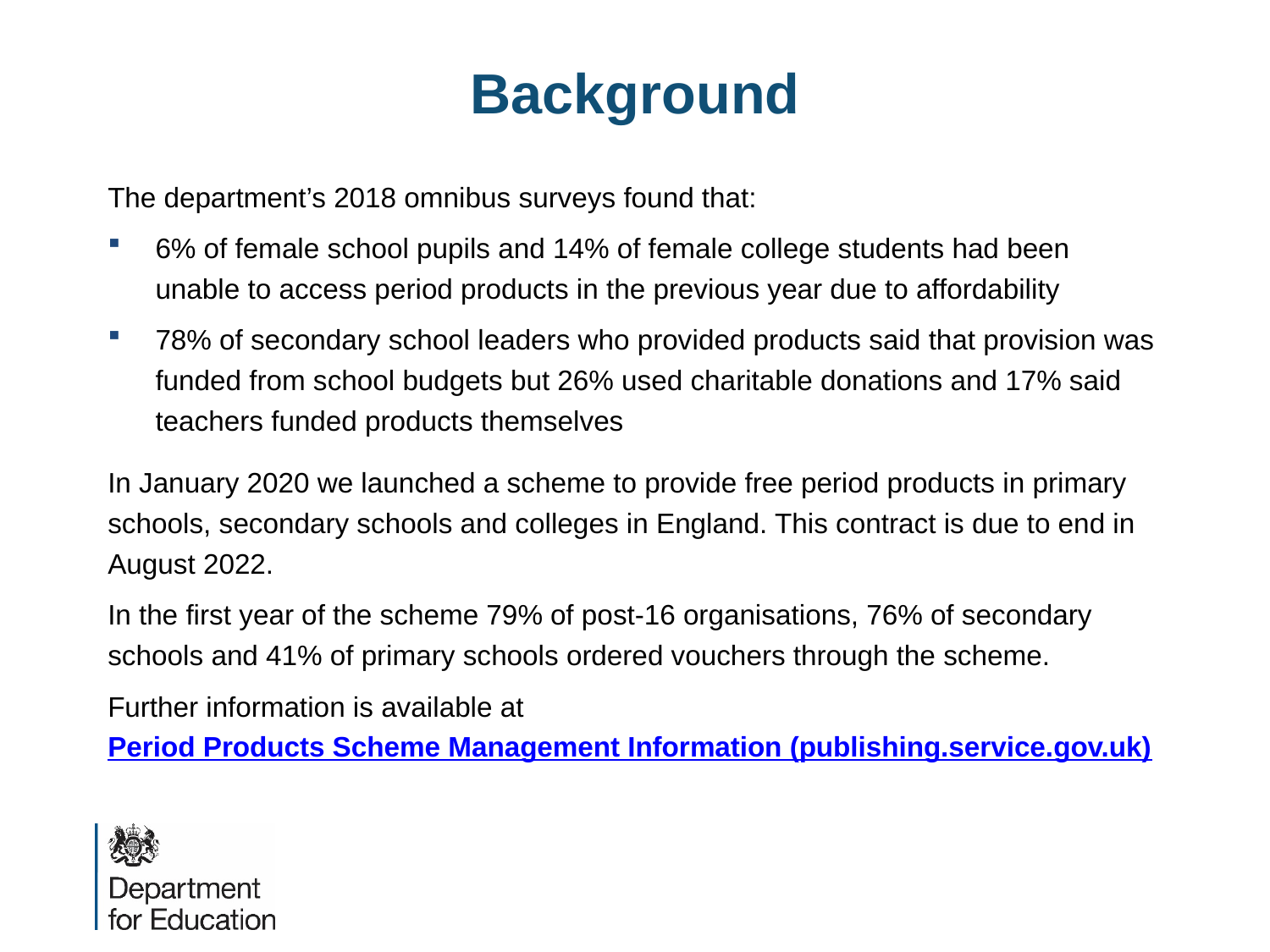

# Background
The department’s 2018 omnibus surveys found that:
6% of female school pupils and 14% of female college students had been unable to access period products in the previous year due to affordability
78% of secondary school leaders who provided products said that provision was funded from school budgets but 26% used charitable donations and 17% said teachers funded products themselves
In January 2020 we launched a scheme to provide free period products in primary schools, secondary schools and colleges in England. This contract is due to end in August 2022.
In the first year of the scheme 79% of post-16 organisations, 76% of secondary schools and 41% of primary schools ordered vouchers through the scheme.
Further information is available at Period Products Scheme Management Information (publishing.service.gov.uk)